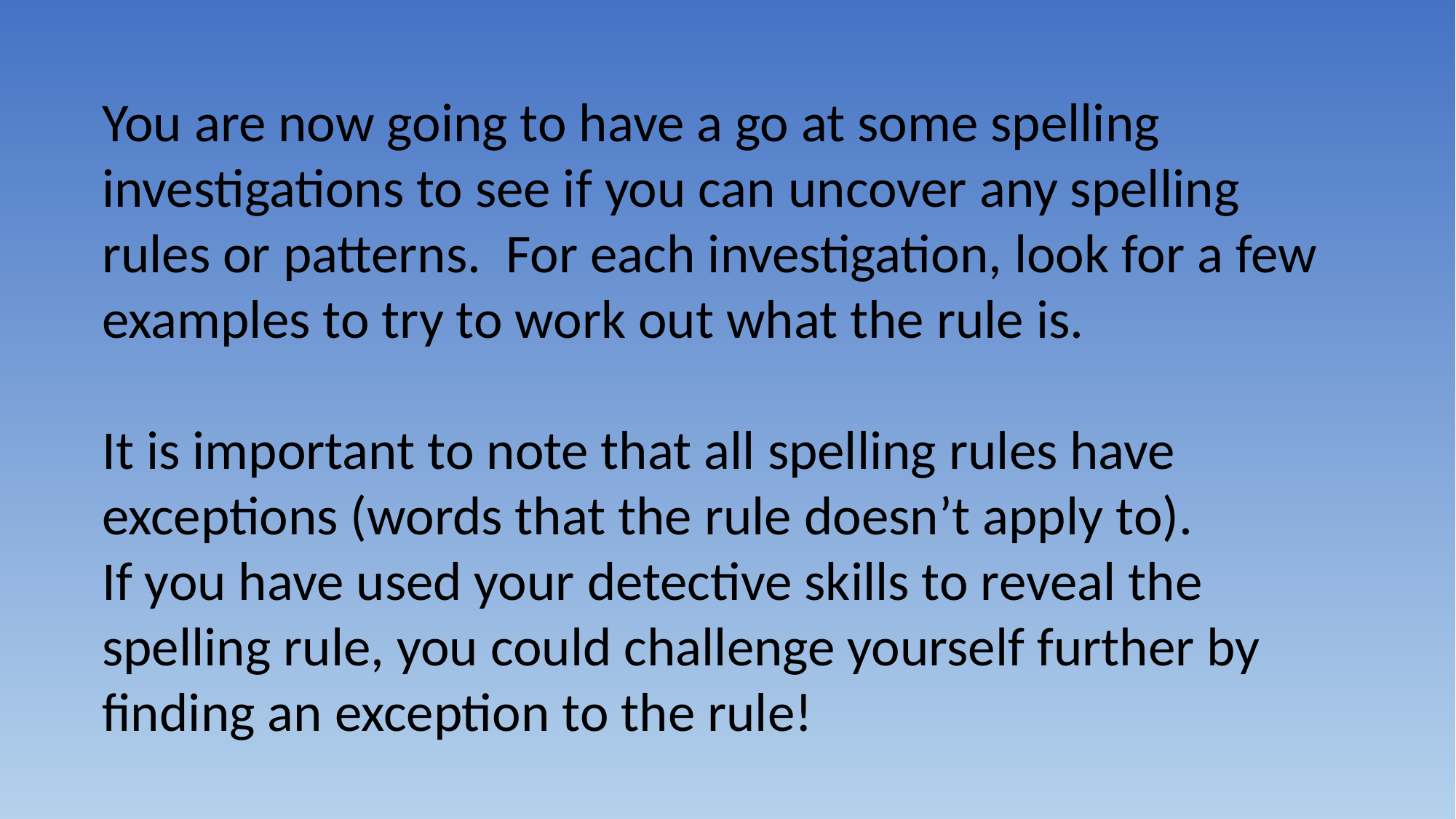

You are now going to have a go at some spelling investigations to see if you can uncover any spelling rules or patterns.  For each investigation, look for a few examples to try to work out what the rule is.

It is important to note that all spelling rules have exceptions (words that the rule doesn’t apply to).
If you have used your detective skills to reveal the spelling rule, you could challenge yourself further by finding an exception to the rule!